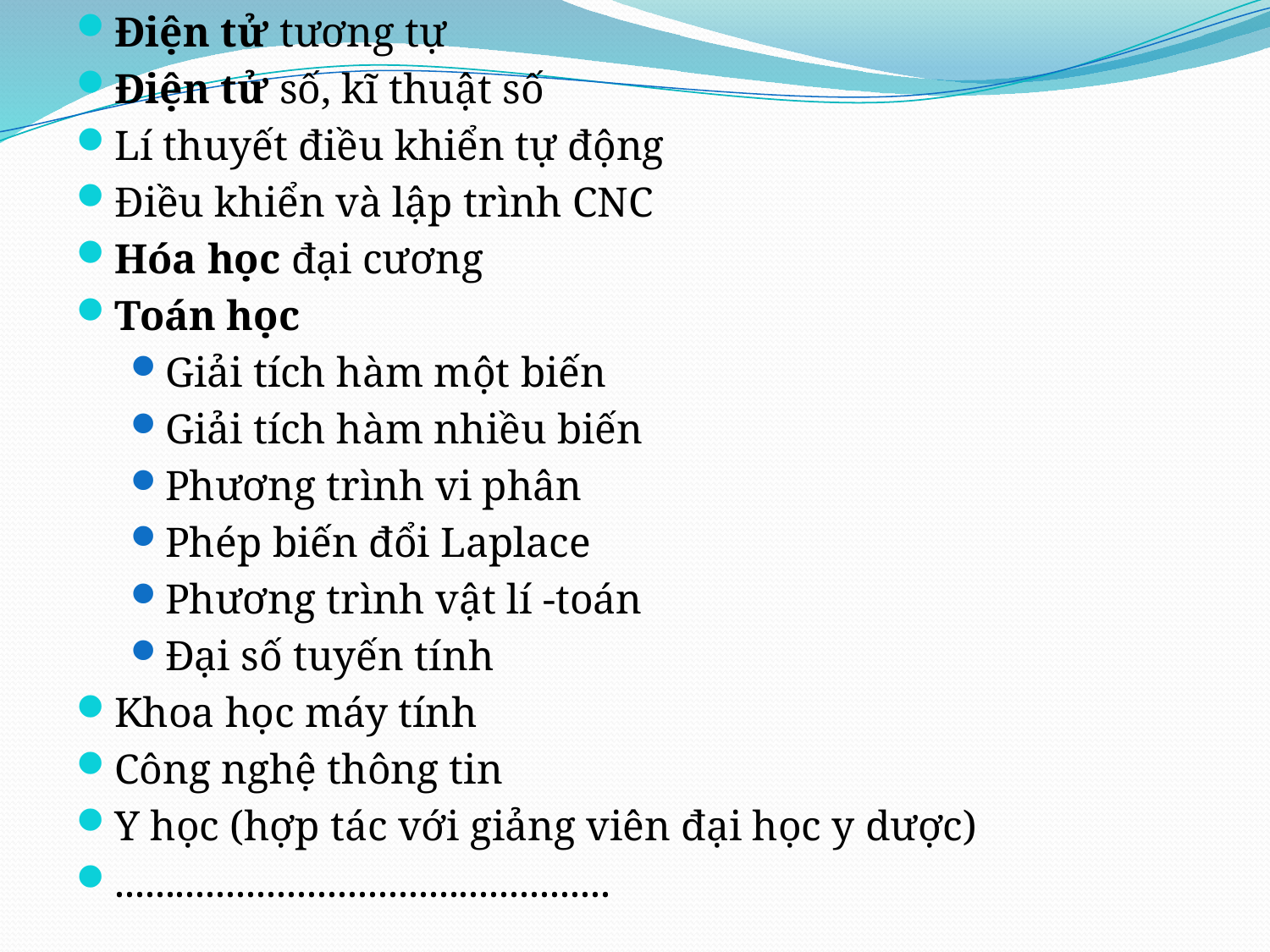

Điện tử tương tự
Điện tử số, kĩ thuật số
Lí thuyết điều khiển tự động
Điều khiển và lập trình CNC
Hóa học đại cương
Toán học
Giải tích hàm một biến
Giải tích hàm nhiều biến
Phương trình vi phân
Phép biến đổi Laplace
Phương trình vật lí -toán
Đại số tuyến tính
Khoa học máy tính
Công nghệ thông tin
Y học (hợp tác với giảng viên đại học y dược)
.................................................